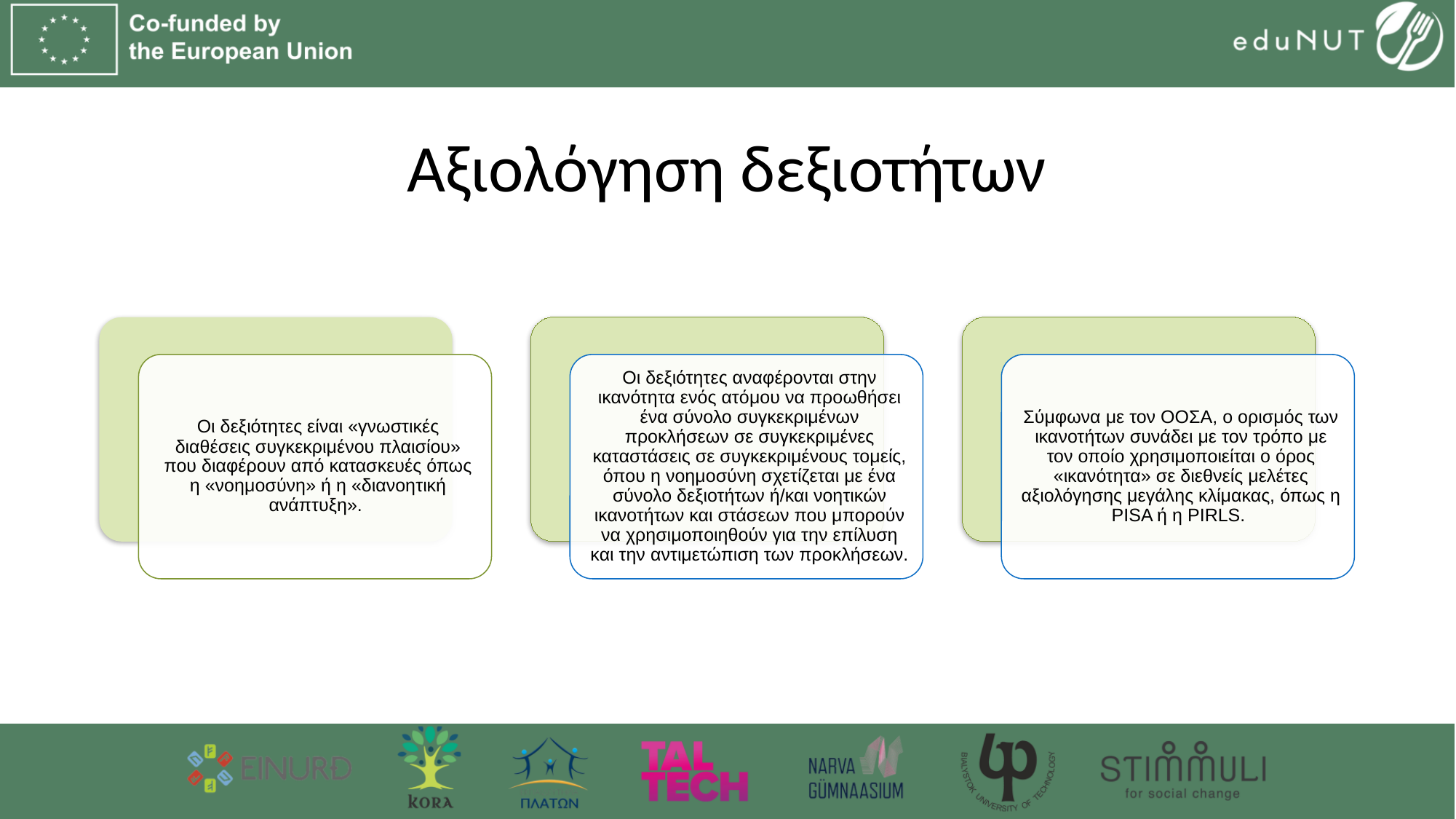

# Αξιολόγηση δεξιοτήτων
Οι δεξιότητες είναι «γνωστικές διαθέσεις συγκεκριμένου πλαισίου» που διαφέρουν από κατασκευές όπως η «νοημοσύνη» ή η «διανοητική ανάπτυξη».
Οι δεξιότητες αναφέρονται στην ικανότητα ενός ατόμου να προωθήσει ένα σύνολο συγκεκριμένων προκλήσεων σε συγκεκριμένες καταστάσεις σε συγκεκριμένους τομείς, όπου η νοημοσύνη σχετίζεται με ένα σύνολο δεξιοτήτων ή/και νοητικών ικανοτήτων και στάσεων που μπορούν να χρησιμοποιηθούν για την επίλυση και την αντιμετώπιση των προκλήσεων.
Σύμφωνα με τον ΟΟΣΑ, ο ορισμός των ικανοτήτων συνάδει με τον τρόπο με τον οποίο χρησιμοποιείται ο όρος «ικανότητα» σε διεθνείς μελέτες αξιολόγησης μεγάλης κλίμακας, όπως η PISA ή η PIRLS.